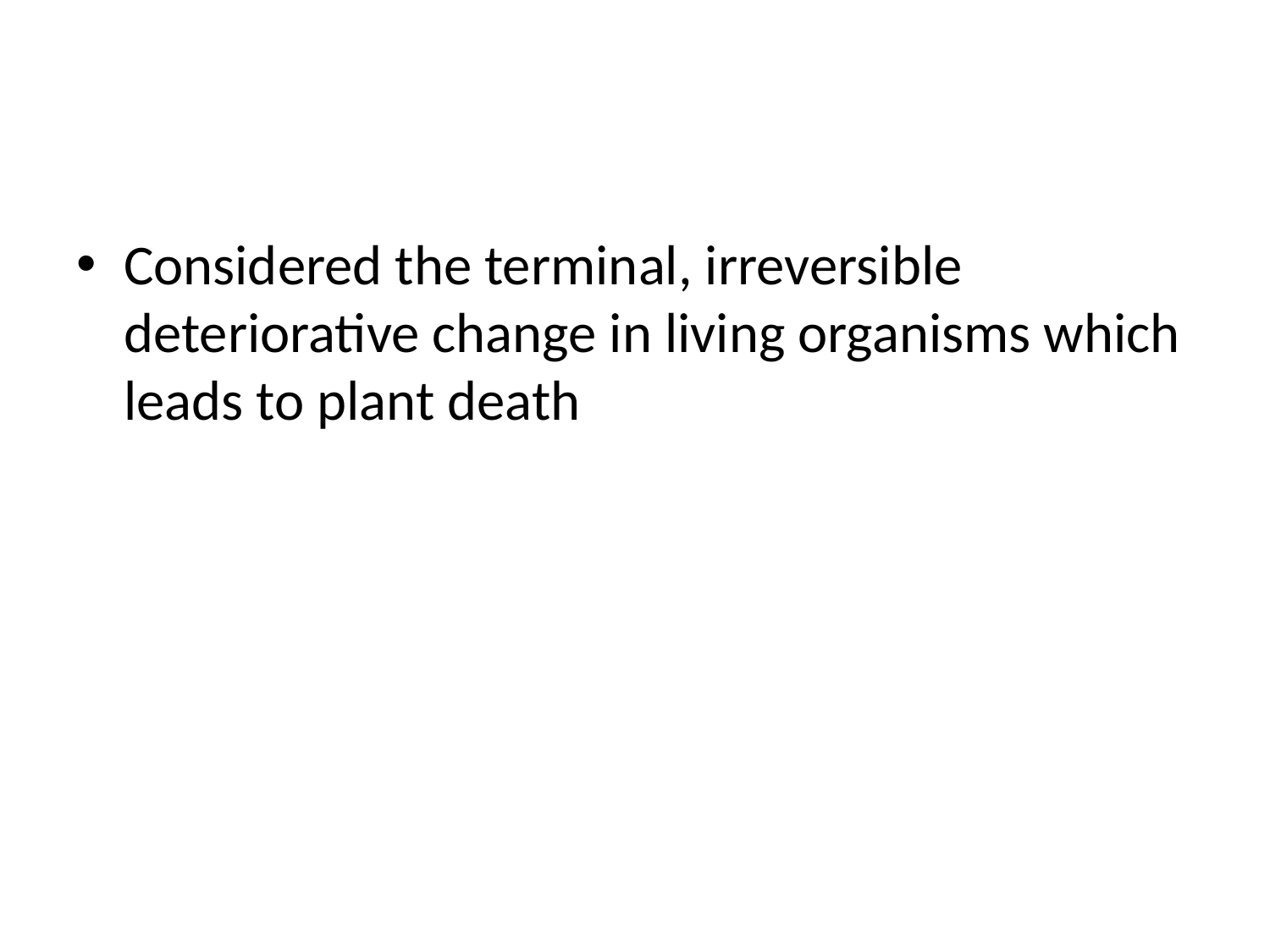

#
Considered the terminal, irreversible deteriorative change in living organisms which leads to plant death